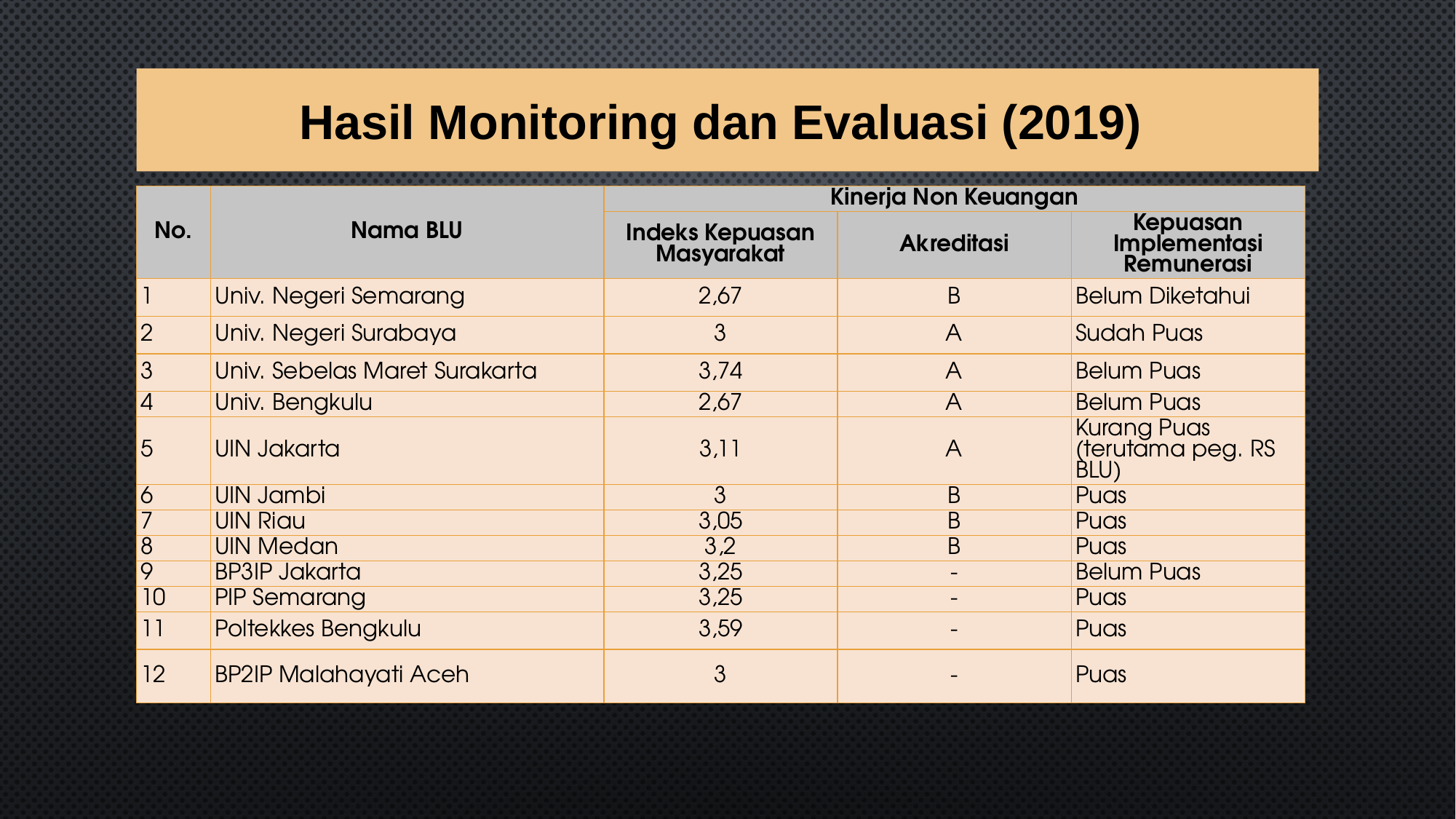

# Hasil Monitoring dan Evaluasi (2019)
| No. | Nama BLU | Kinerja Non Keuangan |  |  |
| --- | --- | --- | --- | --- |
|  |  | Indeks Kepuasan Masyarakat | Akreditasi | Kepuasan Implementasi Remunerasi |
| 1 | Univ. Negeri Semarang | 2,67 | B | Belum Diketahui |
| 2 | Univ. Negeri Surabaya | 3 | A | Sudah Puas |
| 3 | Univ. Sebelas Maret Surakarta | 3,74 | A | Belum Puas |
| 4 | Univ. Bengkulu | 2,67 | A | Belum Puas |
| 5 | UIN Jakarta | 3,11 | A | Kurang Puas (terutama peg. RS BLU) |
| 6 | UIN Jambi | 3 | B | Puas |
| 7 | UIN Riau | 3,05 | B | Puas |
| 8 | UIN Medan | 3,2 | B | Puas |
| 9 | BP3IP Jakarta | 3,25 | - | Belum Puas |
| 10 | PIP Semarang | 3,25 | - | Puas |
| 11 | Poltekkes Bengkulu | 3,59 | - | Puas |
| 12 | BP2IP Malahayati Aceh | 3 | - | Puas |